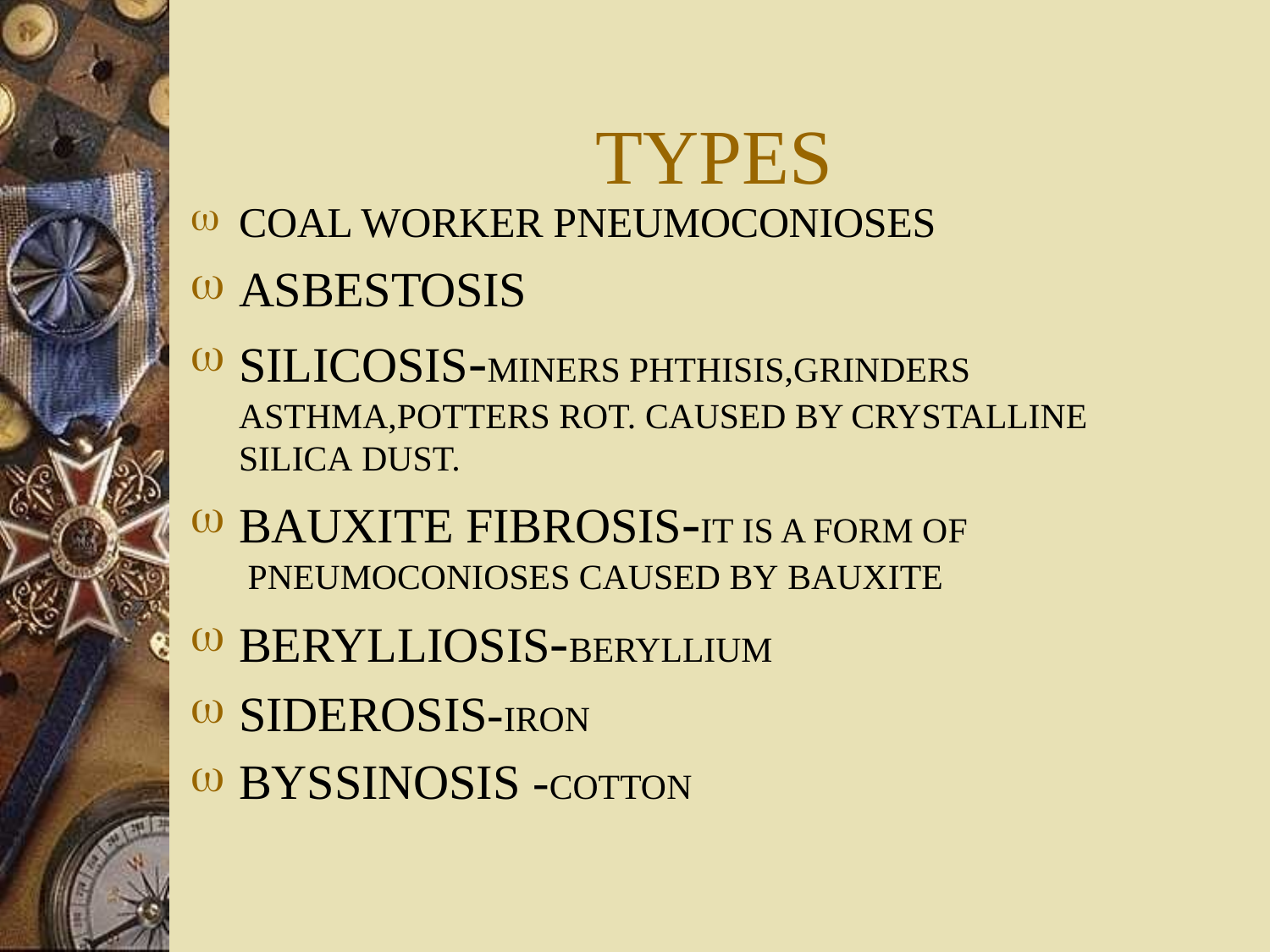

# TYPES
COAL WORKER PNEUMOCONIOSES
ASBESTOSIS
SILICOSIS-MINERS PHTHISIS,GRINDERS  ASTHMA,POTTERS ROT. CAUSED BY CRYSTALLINE  SILICA DUST.
BAUXITE FIBROSIS-IT IS A FORM OF  PNEUMOCONIOSES CAUSED BY BAUXITE
BERYLLIOSIS-BERYLLIUM
SIDEROSIS-IRON
BYSSINOSIS -COTTON